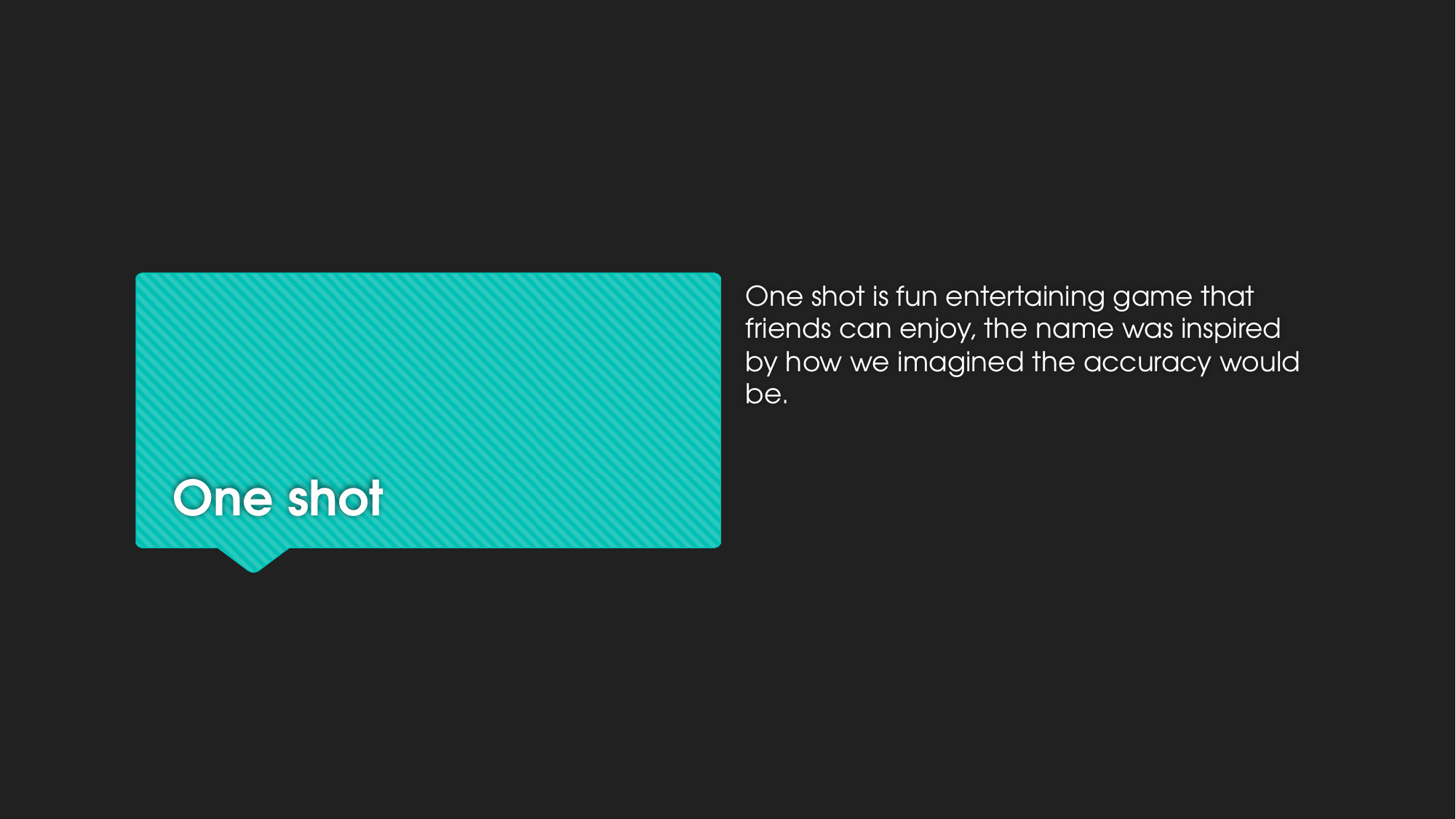

One shot is fun entertaining game that friends can enjoy, the name was inspired by how we imagined the accuracy would be.
# One shot